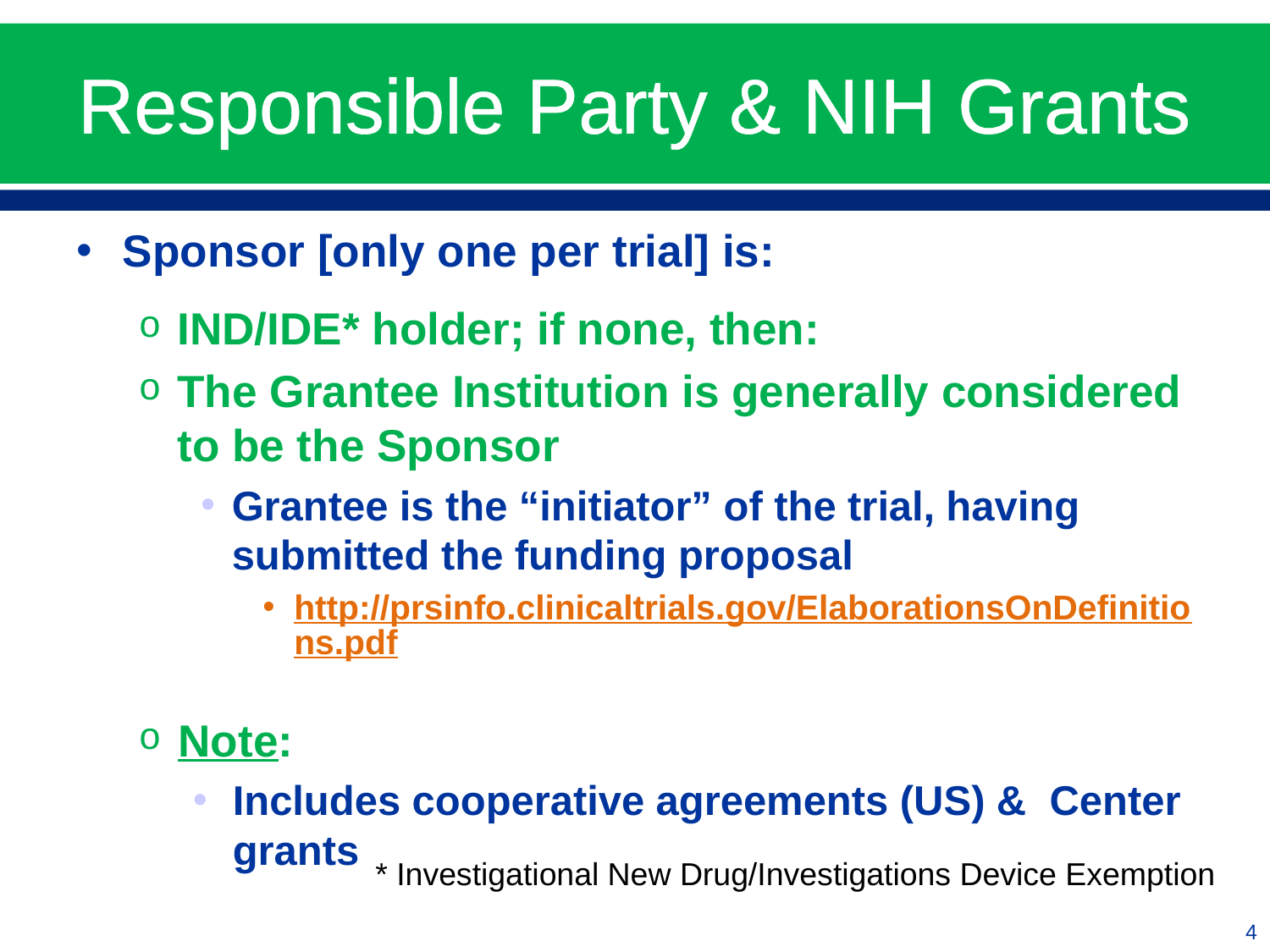

# Responsible Party & NIH Grants
Sponsor [only one per trial] is:
IND/IDE* holder; if none, then:
The Grantee Institution is generally considered to be the Sponsor
Grantee is the “initiator” of the trial, having submitted the funding proposal
http://prsinfo.clinicaltrials.gov/ElaborationsOnDefinitions.pdf
Note:
Includes cooperative agreements (US) &  Center grants

* Investigational New Drug/Investigations Device Exemption
4